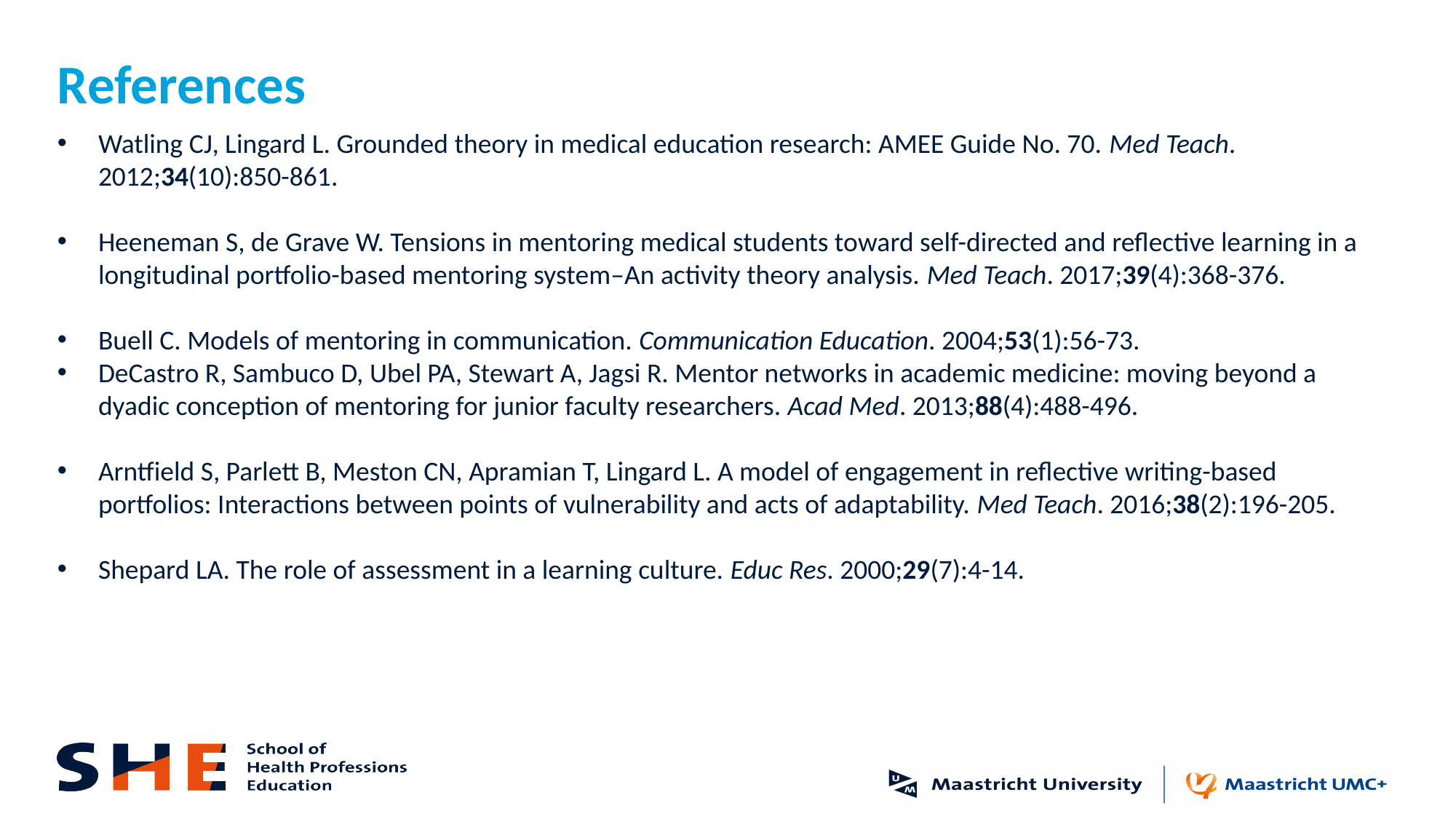

# References
Watling CJ, Lingard L. Grounded theory in medical education research: AMEE Guide No. 70. Med Teach. 2012;34(10):850-861.

Heeneman S, de Grave W. Tensions in mentoring medical students toward self-directed and reflective learning in a longitudinal portfolio-based mentoring system–An activity theory analysis. Med Teach. 2017;39(4):368-376.

Buell C. Models of mentoring in communication. Communication Education. 2004;53(1):56-73.
DeCastro R, Sambuco D, Ubel PA, Stewart A, Jagsi R. Mentor networks in academic medicine: moving beyond a dyadic conception of mentoring for junior faculty researchers. Acad Med. 2013;88(4):488-496.

Arntfield S, Parlett B, Meston CN, Apramian T, Lingard L. A model of engagement in reflective writing-based portfolios: Interactions between points of vulnerability and acts of adaptability. Med Teach. 2016;38(2):196-205.

Shepard LA. The role of assessment in a learning culture. Educ Res. 2000;29(7):4-14.